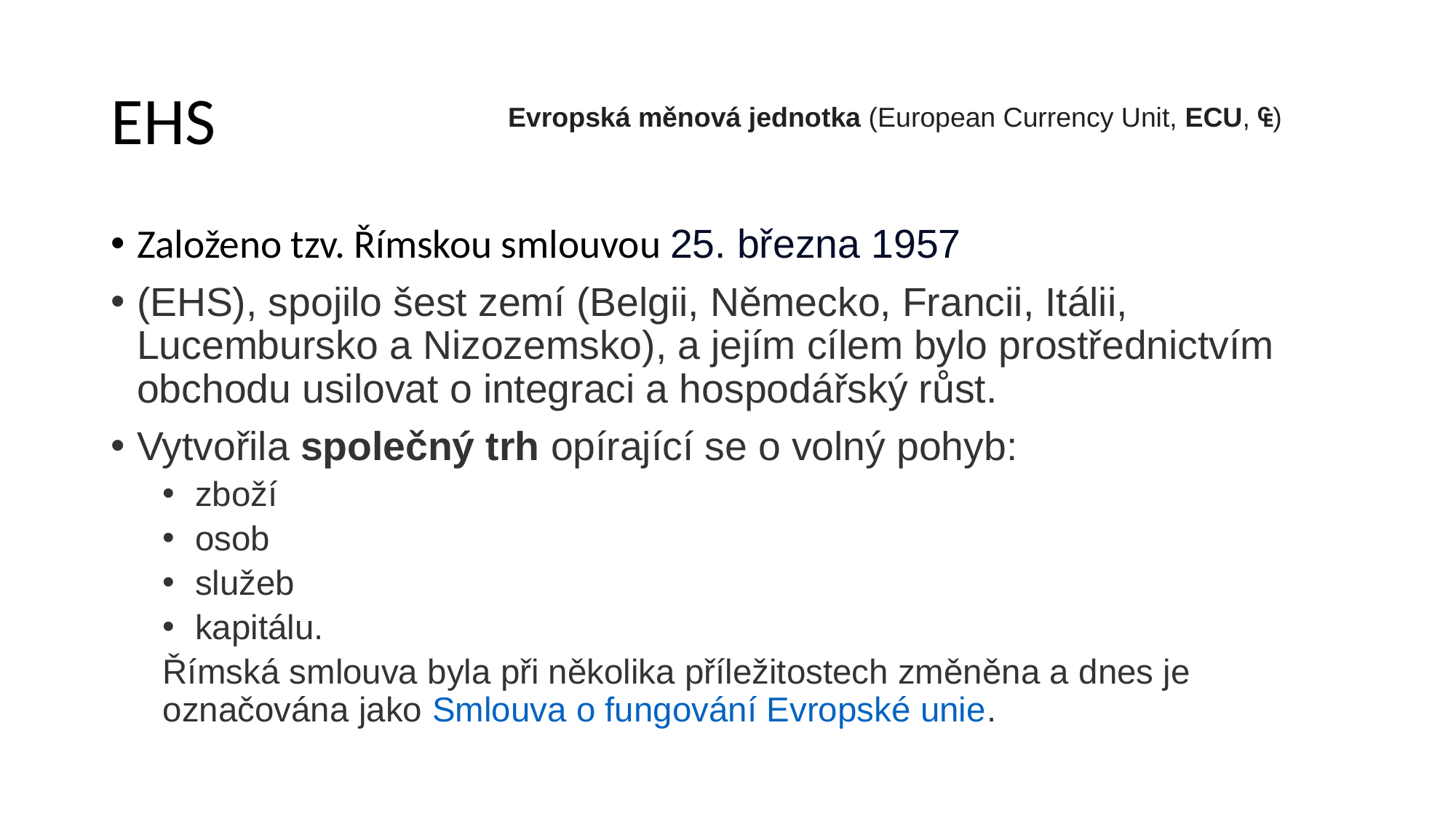

# EHS
Evropská měnová jednotka (European Currency Unit, ECU, ₠)
Založeno tzv. Římskou smlouvou 25. března 1957
(EHS), spojilo šest zemí (Belgii, Německo, Francii, Itálii, Lucembursko a Nizozemsko), a jejím cílem bylo prostřednictvím obchodu usilovat o integraci a hospodářský růst.
Vytvořila společný trh opírající se o volný pohyb:
zboží
osob
služeb
kapitálu.
Římská smlouva byla při několika příležitostech změněna a dnes je označována jako Smlouva o fungování Evropské unie.